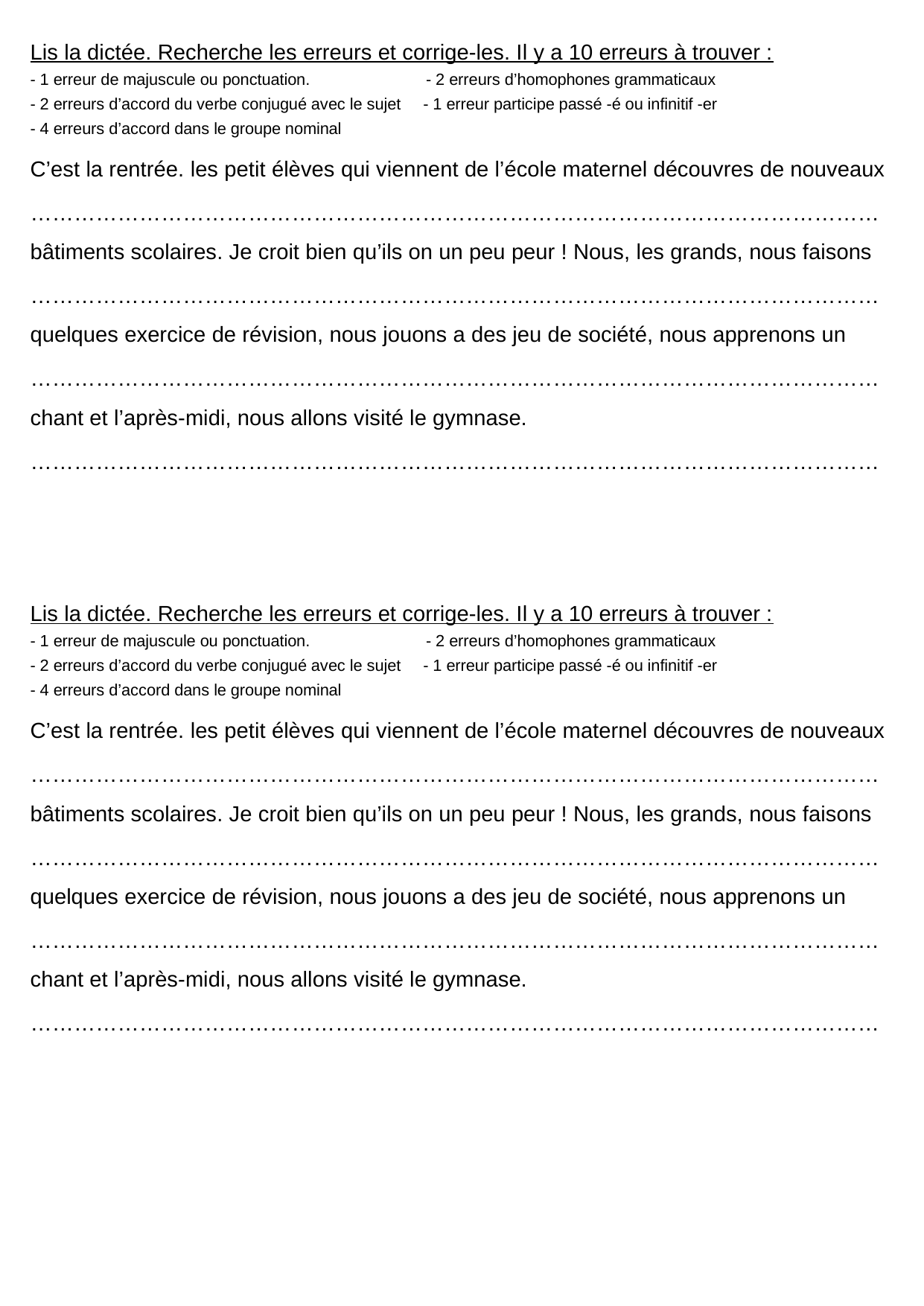

Lis la dictée. Recherche les erreurs et corrige-les. Il y a 10 erreurs à trouver :
- 1 erreur de majuscule ou ponctuation.                          - 2 erreurs d’homophones grammaticaux
- 2 erreurs d’accord du verbe conjugué avec le sujet     - 1 erreur participe passé -é ou infinitif -er
- 4 erreurs d’accord dans le groupe nominal
C’est la rentrée. les petit élèves qui viennent de l’école maternel découvres de nouveaux
……………………………………………………………………………………………………… bâtiments scolaires. Je croit bien qu’ils on un peu peur ! Nous, les grands, nous faisons
……………………………………………………………………………………………………… quelques exercice de révision, nous jouons a des jeu de société, nous apprenons un
……………………………………………………………………………………………………… chant et l’après-midi, nous allons visité le gymnase.
………………………………………………………………………………………………………
Lis la dictée. Recherche les erreurs et corrige-les. Il y a 10 erreurs à trouver :
- 1 erreur de majuscule ou ponctuation.                          - 2 erreurs d’homophones grammaticaux
- 2 erreurs d’accord du verbe conjugué avec le sujet     - 1 erreur participe passé -é ou infinitif -er
- 4 erreurs d’accord dans le groupe nominal
C’est la rentrée. les petit élèves qui viennent de l’école maternel découvres de nouveaux
……………………………………………………………………………………………………… bâtiments scolaires. Je croit bien qu’ils on un peu peur ! Nous, les grands, nous faisons
……………………………………………………………………………………………………… quelques exercice de révision, nous jouons a des jeu de société, nous apprenons un
……………………………………………………………………………………………………… chant et l’après-midi, nous allons visité le gymnase.
………………………………………………………………………………………………………